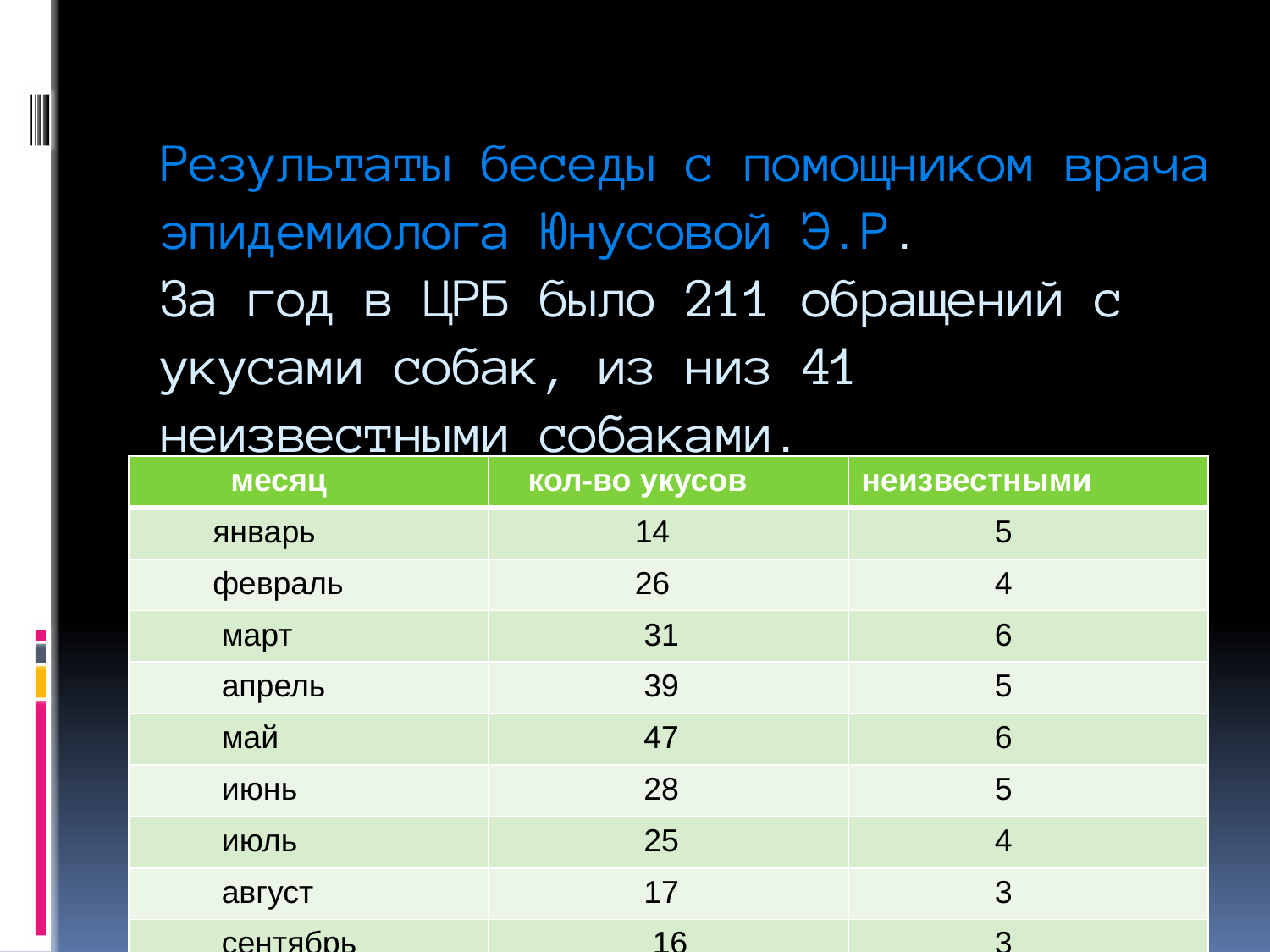

# Результаты беседы с помощником врача эпидемиолога Юнусовой Э.Р. За год в ЦРБ было 211 обращений с укусами собак, из низ 41  неизвестными собаками.
| месяц | кол-во укусов | неизвестными |
| --- | --- | --- |
| январь | 14 | 5 |
| февраль | 26 | 4 |
| март | 31 | 6 |
| апрель | 39 | 5 |
| май | 47 | 6 |
| июнь | 28 | 5 |
| июль | 25 | 4 |
| август | 17 | 3 |
| сентябрь | 16 | 3 |